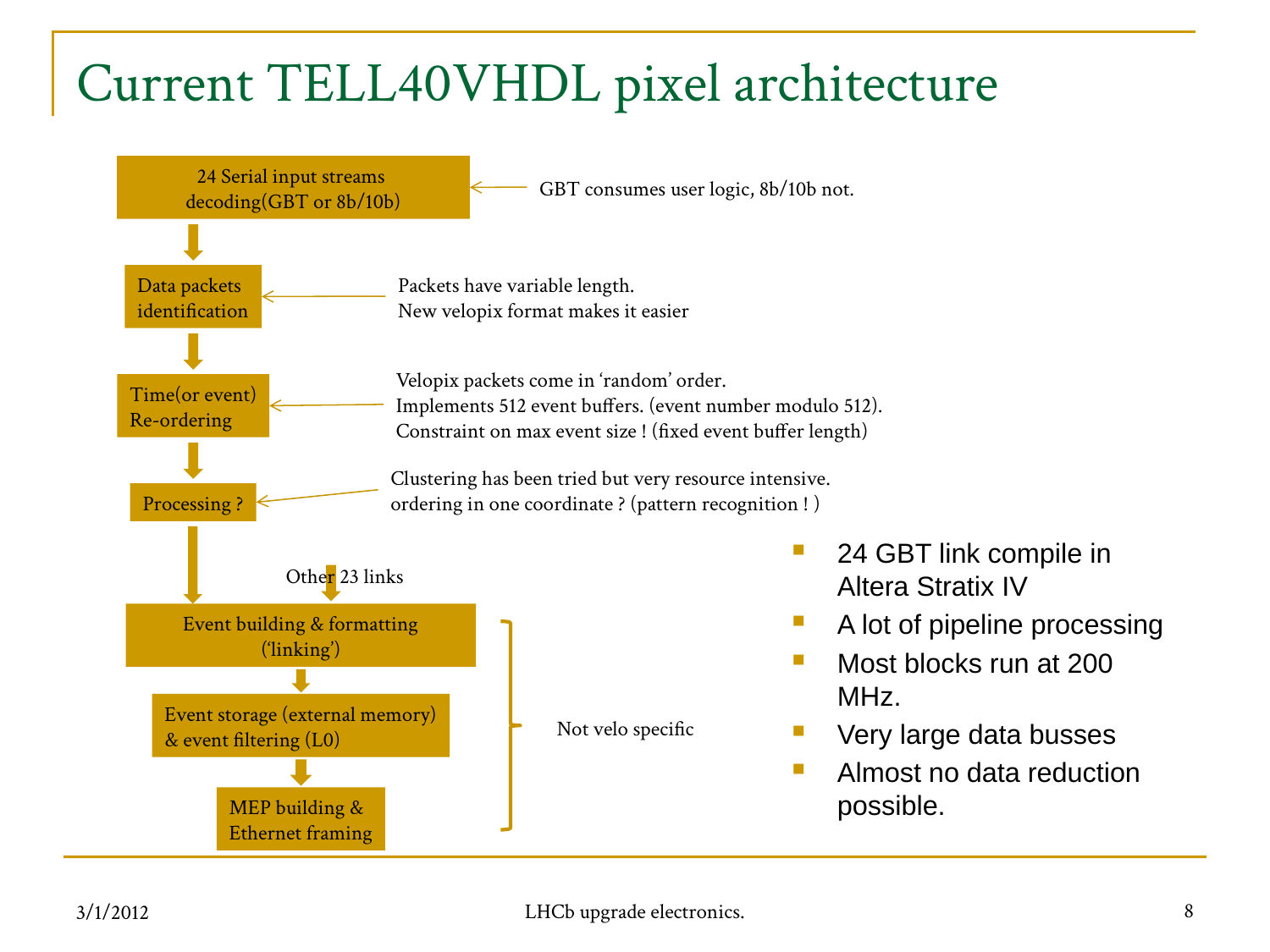

# Current TELL40VHDL pixel architecture
24 Serial input streams
decoding(GBT or 8b/10b)

Data packets
identification

Time(or event)
Re-ordering

Processing ?

Other 23 links

Event building & formatting
(‘linking’)

Event storage (external memory)
& event filtering (L0)

MEP building &
Ethernet framing
GBT consumes user logic, 8b/10b not.
Packets have variable length.
New velopix format makes it easier
Velopix packets come in ‘random’ order.
Implements 512 event buffers. (event number modulo 512).
Constraint on max event size ! (fixed event buffer length)
Clustering has been tried but very resource intensive.
ordering in one coordinate ? (pattern recognition ! )
24 GBT link compile in Altera Stratix IV
A lot of pipeline processing
Most blocks run at 200 MHz.
Very large data busses
Almost no data reduction possible.

Not velo specific
3/1/2012
8
LHCb upgrade electronics.